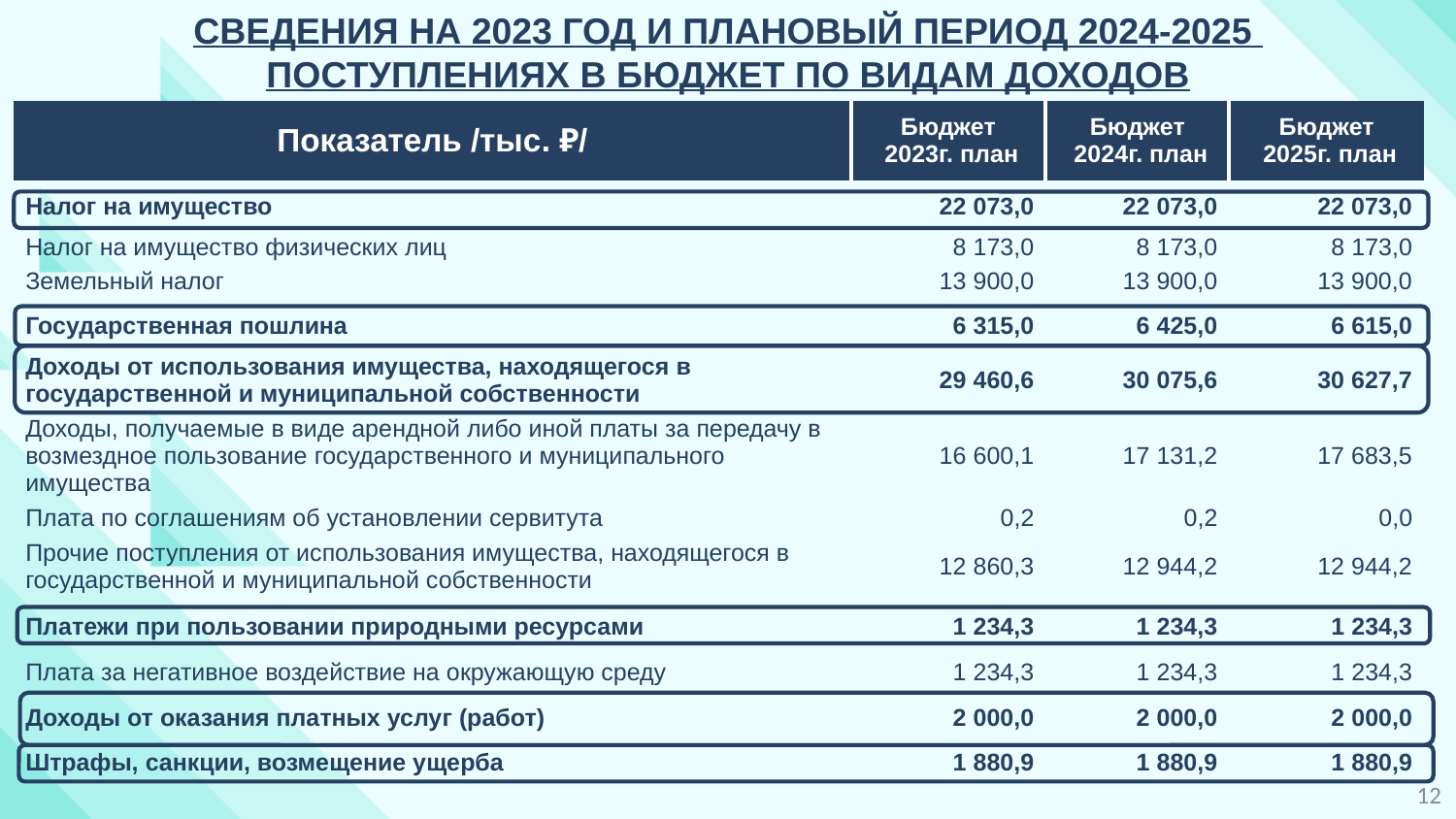

Сведения на 2023 год и плановый период 2024-2025
поступлениях в бюджет по видам доходов
| Показатель /тыс. ₽/ | Бюджет 2023г. план | Бюджет 2024г. план | Бюджет 2025г. план |
| --- | --- | --- | --- |
| Налог на имущество | 22 073,0 | 22 073,0 | 22 073,0 |
| Налог на имущество физических лиц | 8 173,0 | 8 173,0 | 8 173,0 |
| Земельный налог | 13 900,0 | 13 900,0 | 13 900,0 |
| Государственная пошлина | 6 315,0 | 6 425,0 | 6 615,0 |
| Доходы от использования имущества, находящегося в государственной и муниципальной собственности | 29 460,6 | 30 075,6 | 30 627,7 |
| Доходы, получаемые в виде арендной либо иной платы за передачу в возмездное пользование государственного и муниципального имущества | 16 600,1 | 17 131,2 | 17 683,5 |
| Плата по соглашениям об установлении сервитута | 0,2 | 0,2 | 0,0 |
| Прочие поступления от использования имущества, находящегося в государственной и муниципальной собственности | 12 860,3 | 12 944,2 | 12 944,2 |
| Платежи при пользовании природными ресурсами | 1 234,3 | 1 234,3 | 1 234,3 |
| Плата за негативное воздействие на окружающую среду | 1 234,3 | 1 234,3 | 1 234,3 |
| Доходы от оказания платных услуг (работ) | 2 000,0 | 2 000,0 | 2 000,0 |
| Штрафы, санкции, возмещение ущерба | 1 880,9 | 1 880,9 | 1 880,9 |

12